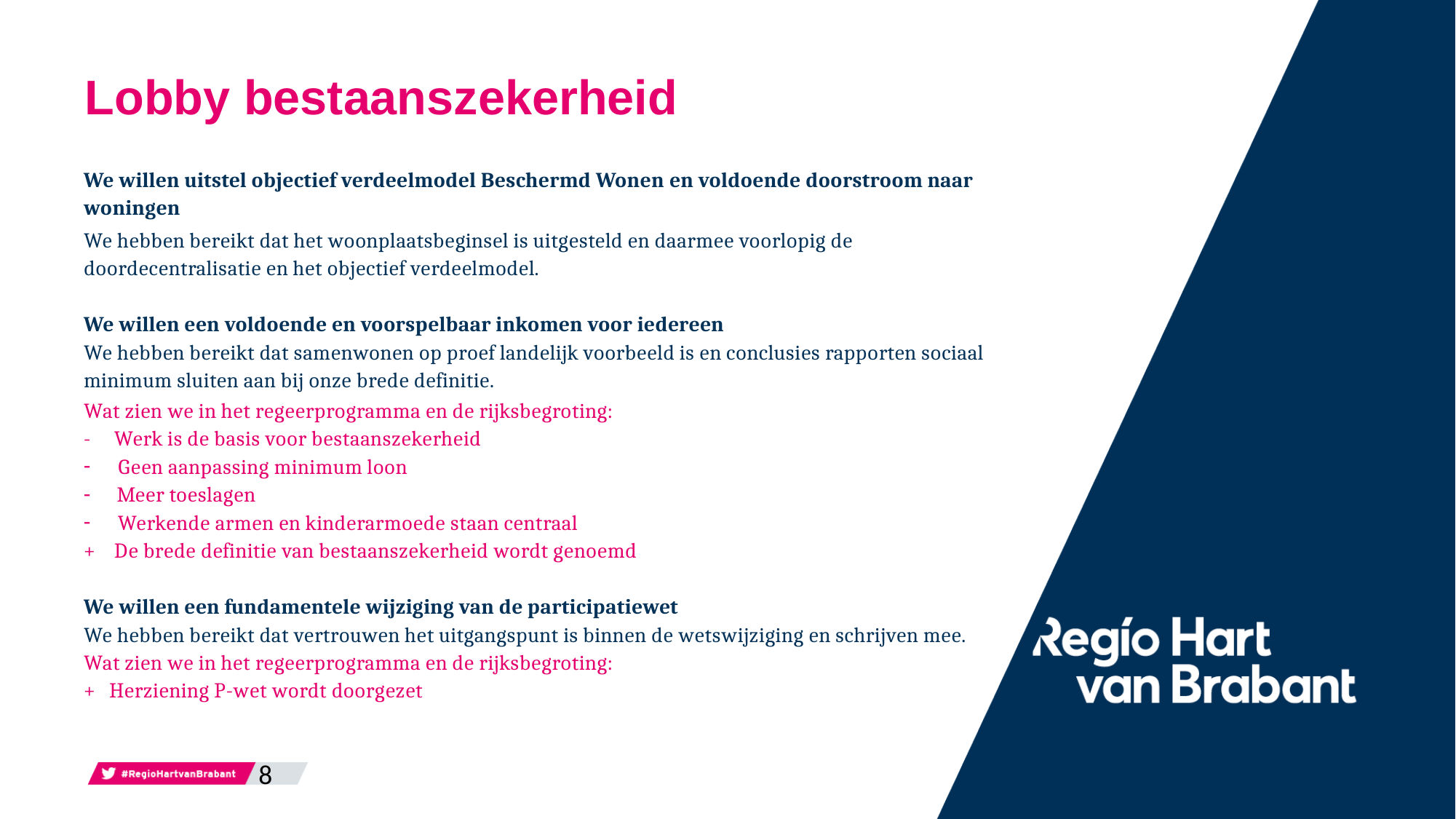

# Lobby bestaanszekerheid
We willen uitstel objectief verdeelmodel Beschermd Wonen​ en voldoende doorstroom naar woningen
We hebben bereikt dat het woonplaatsbeginsel is uitgesteld en daarmee voorlopig de doordecentralisatie en het objectief verdeelmodel.

We willen een voldoende en voorspelbaar inkomen voor iedereen
We hebben bereikt dat samenwonen op proef landelijk voorbeeld is en conclusies rapporten sociaal minimum sluiten aan bij onze brede definitie.
Wat zien we in het regeerprogramma en de rijksbegroting:
-     Werk is de basis voor bestaanszekerheid
Geen aanpassing minimum loon
Meer toeslagen
Werkende armen en kinderarmoede staan centraal
+    De brede definitie van bestaanszekerheid wordt genoemd

We willen een fundamentele wijziging van de participatiewet
We hebben bereikt dat vertrouwen het uitgangspunt is binnen de wetswijziging en schrijven mee.
Wat zien we in het regeerprogramma en de rijksbegroting:
+   Herziening P-wet wordt doorgezet

8